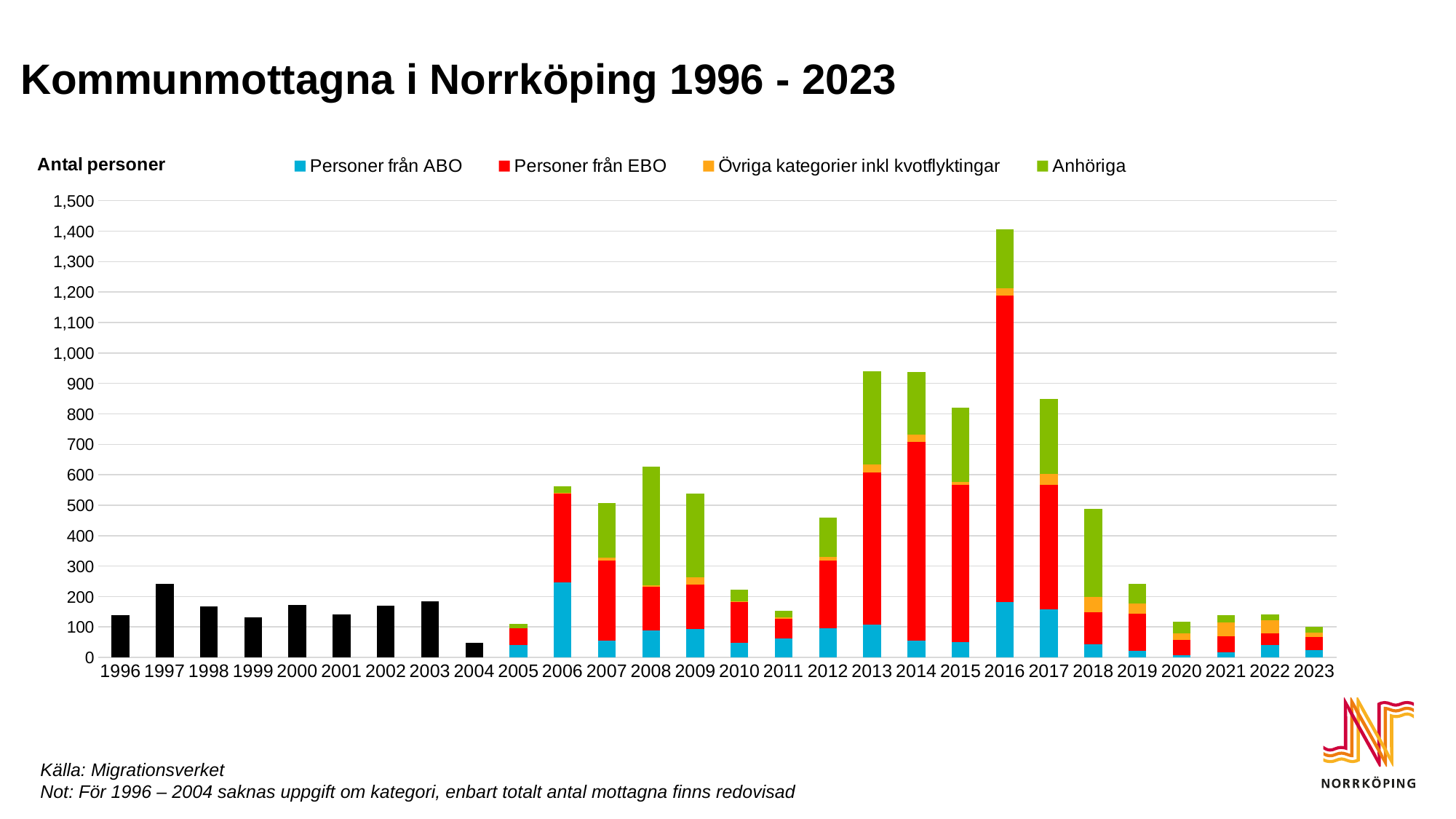

# Kommunmottagna i Norrköping 1996 - 2023

### Chart

| Category | Personer från ABO | Personer från EBO | Övriga kategorier inkl kvotflyktingar | Anhöriga |
|---|---|---|---|---|
| 1996 | 138.0 | None | None | None |
| 1997 | 241.0 | None | None | None |
| 1998 | 168.0 | None | None | None |
| 1999 | 131.0 | None | None | None |
| 2000 | 173.0 | None | None | None |
| 2001 | 142.0 | None | None | None |
| 2002 | 170.0 | None | None | None |
| 2003 | 184.0 | None | None | None |
| 2004 | 49.0 | None | None | None |
| 2005 | 40.0 | 57.0 | 0.0 | 14.0 |
| 2006 | 247.0 | 291.0 | 3.0 | 21.0 |
| 2007 | 56.0 | 262.0 | 9.0 | 180.0 |
| 2008 | 89.0 | 143.0 | 6.0 | 388.0 |
| 2009 | 94.0 | 146.0 | 23.0 | 275.0 |
| 2010 | 47.0 | 134.0 | 4.0 | 37.0 |
| 2011 | 62.0 | 66.0 | 4.0 | 22.0 |
| 2012 | 96.0 | 222.0 | 11.0 | 131.0 |
| 2013 | 108.0 | 500.0 | 27.0 | 304.0 |
| 2014 | 55.0 | 652.0 | 24.0 | 206.0 |
| 2015 | 50.0 | 517.0 | 9.0 | 245.0 |
| 2016 | 183.0 | 1005.0 | 25.0 | 192.0 |
| 2017 | 158.0 | 409.0 | 35.0 | 246.0 |
| 2018 | 44.0 | 105.0 | 49.0 | 290.0 |
| 2019 | 23.0 | 121.0 | 34.0 | 64.0 |
| 2020 | 8.0 | 50.0 | 22.0 | 37.0 |
| 2021 | 18.0 | 51.0 | 46.0 | 24.0 |
| 2022 | 41.0 | 39.0 | 43.0 | 19.0 |
| 2023 | 24.0 | 42.0 | 16.0 | 19.0 |
Källa: Migrationsverket
Not: För 1996 – 2004 saknas uppgift om kategori, enbart totalt antal mottagna finns redovisad